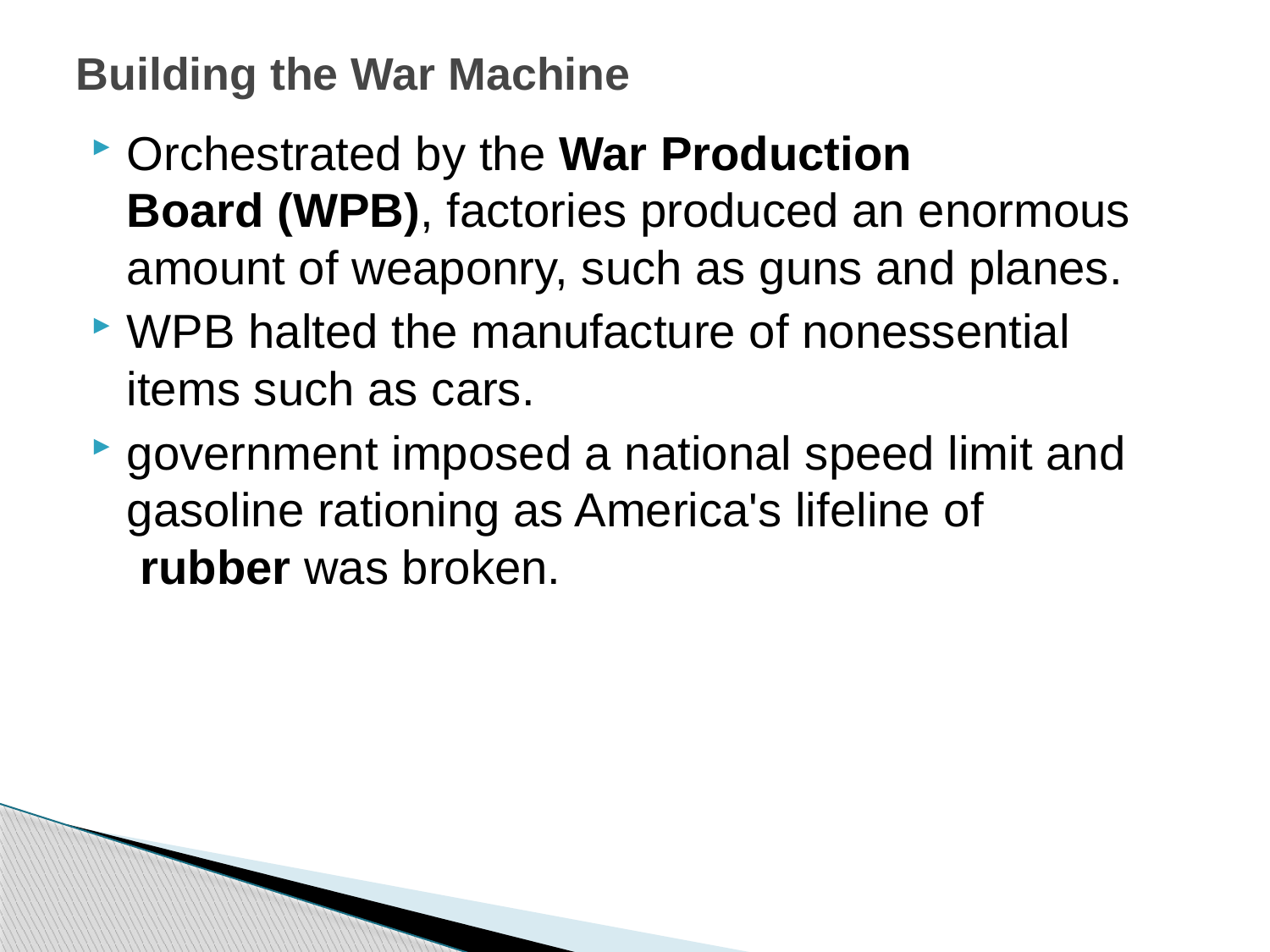

# Building the War Machine
Orchestrated by the War Production Board (WPB), factories produced an enormous amount of weaponry, such as guns and planes.
WPB halted the manufacture of nonessential items such as cars.
government imposed a national speed limit and gasoline rationing as America's lifeline of  rubber was broken.